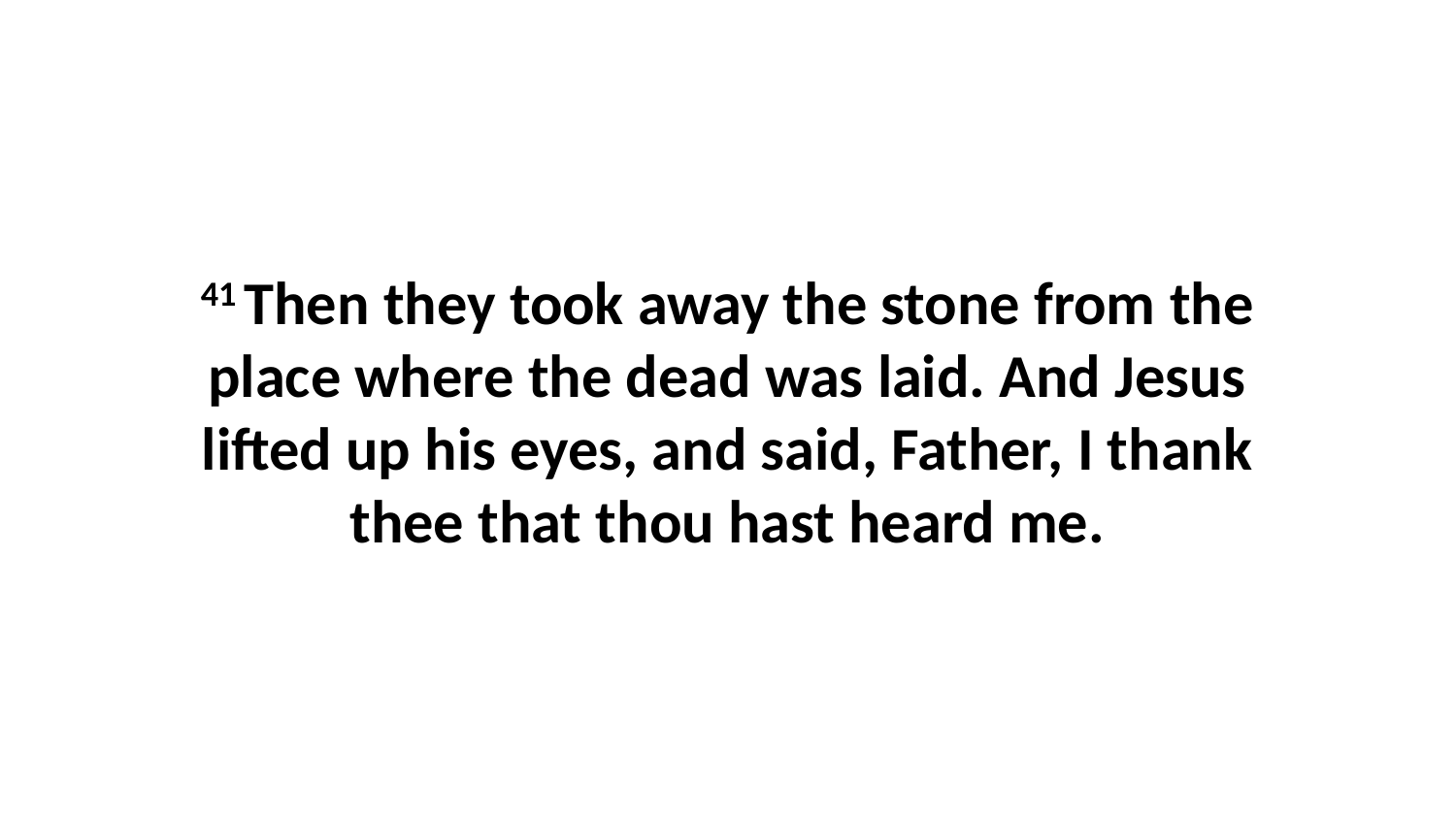

41 Then they took away the stone from the place where the dead was laid. And Jesus lifted up his eyes, and said, Father, I thank thee that thou hast heard me.